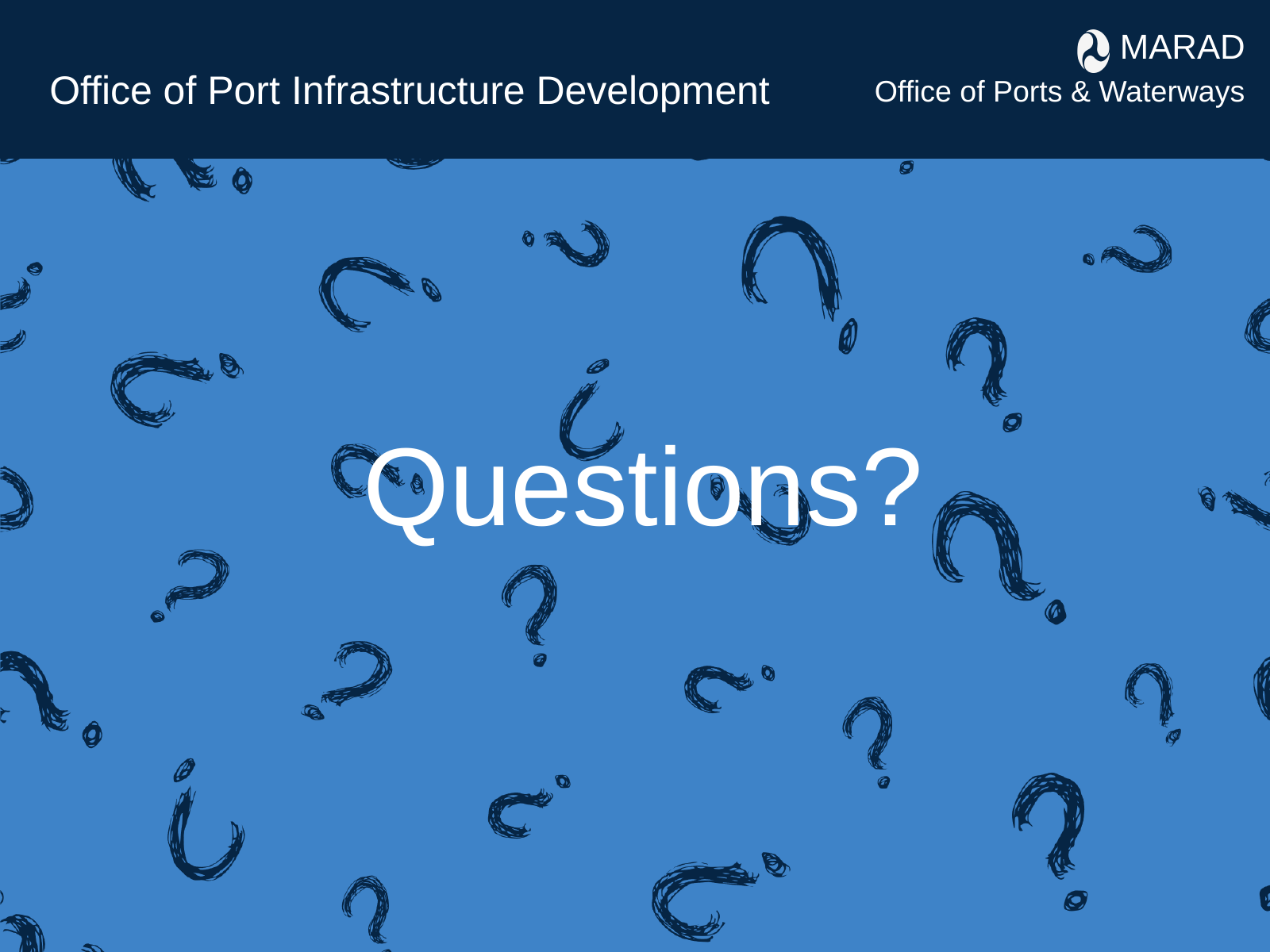

MARAD
Office of Ports & Waterways

Office of Port Infrastructure Development

Questions?